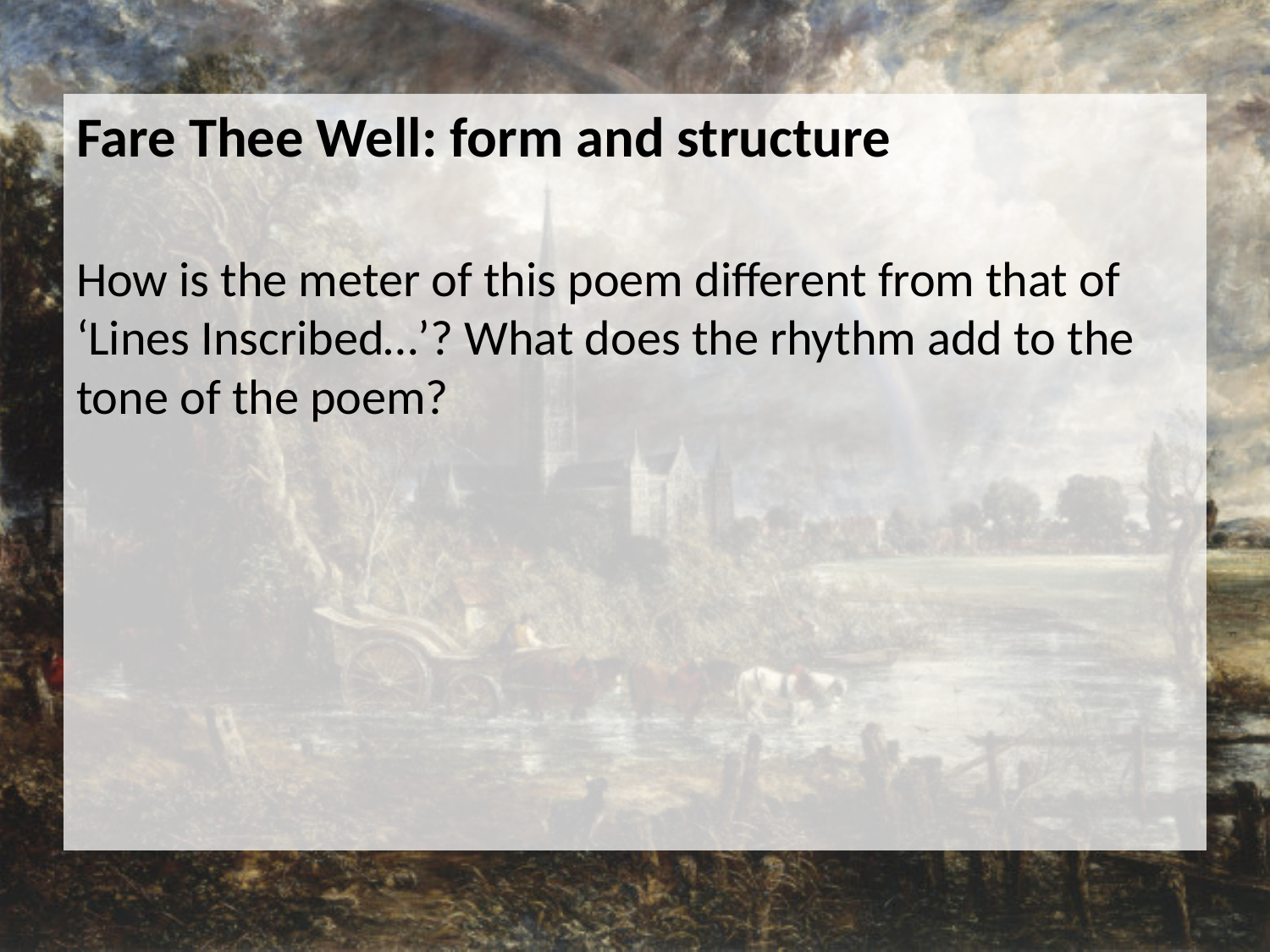

Fare Thee Well: form and structure

How is the meter of this poem different from that of ‘Lines Inscribed…’? What does the rhythm add to the tone of the poem?